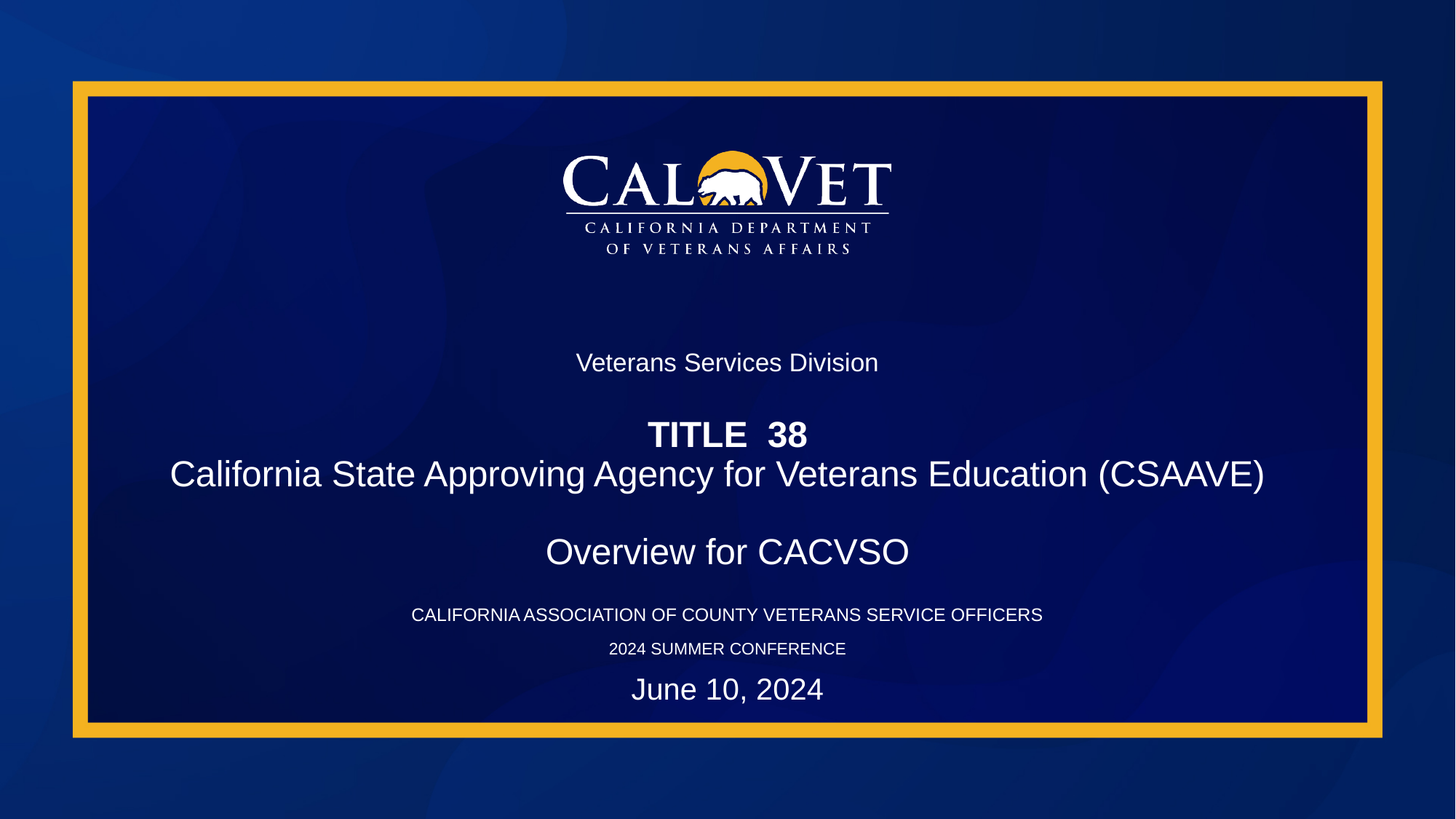

# Veterans Services Division TITLE  38 California State Approving Agency for Veterans Education (CSAAVE) Overview for CACVSO
CALIFORNIA ASSOCIATION OF COUNTY VETERANS SERVICE OFFICERS
2024 SUMMER CONFERENCE
June 10, 2024